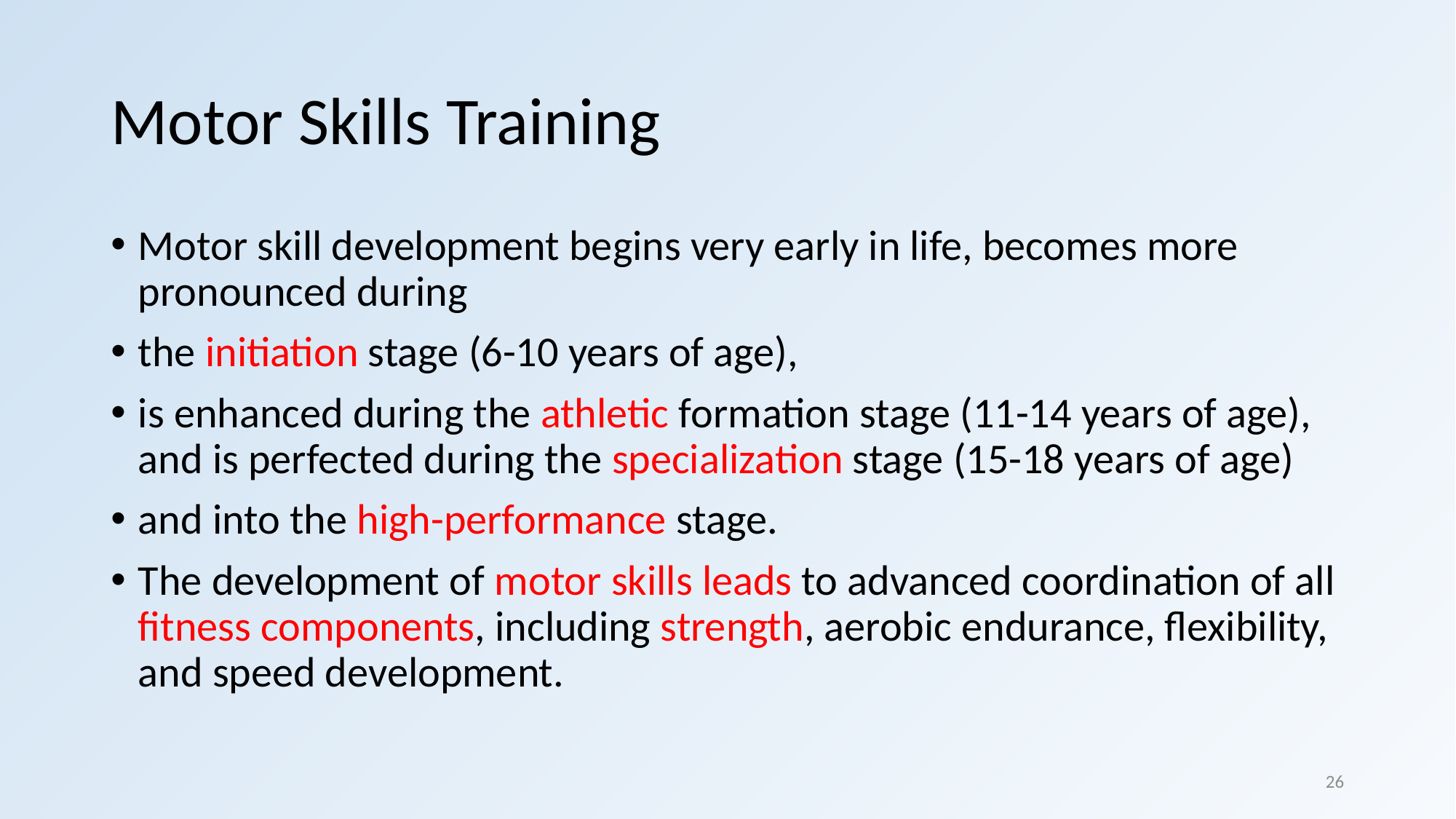

# Motor Skills Training
Motor skill development begins very early in life, becomes more pronounced during
the initiation stage (6-10 years of age),
is enhanced during the athletic formation stage (11-14 years of age), and is perfected during the specialization stage (15-18 years of age)
and into the high-performance stage.
The development of motor skills leads to advanced coordination of all fitness components, including strength, aerobic endurance, flexibility, and speed development.
26